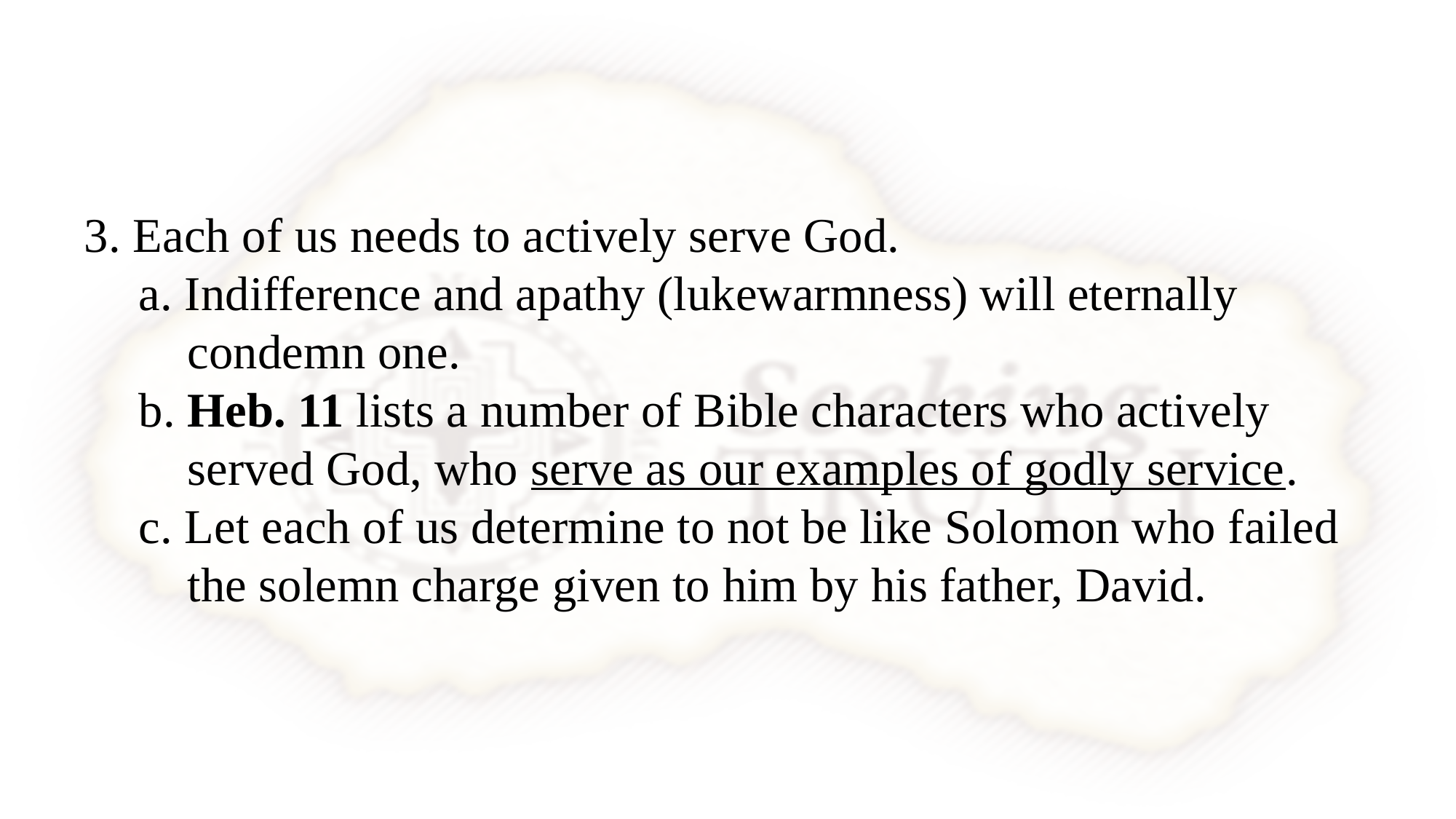

3. Each of us needs to actively serve God.
a. Indifference and apathy (lukewarmness) will eternally condemn one.
b. Heb. 11 lists a number of Bible characters who actively served God, who serve as our examples of godly service.
c. Let each of us determine to not be like Solomon who failed the solemn charge given to him by his father, David.